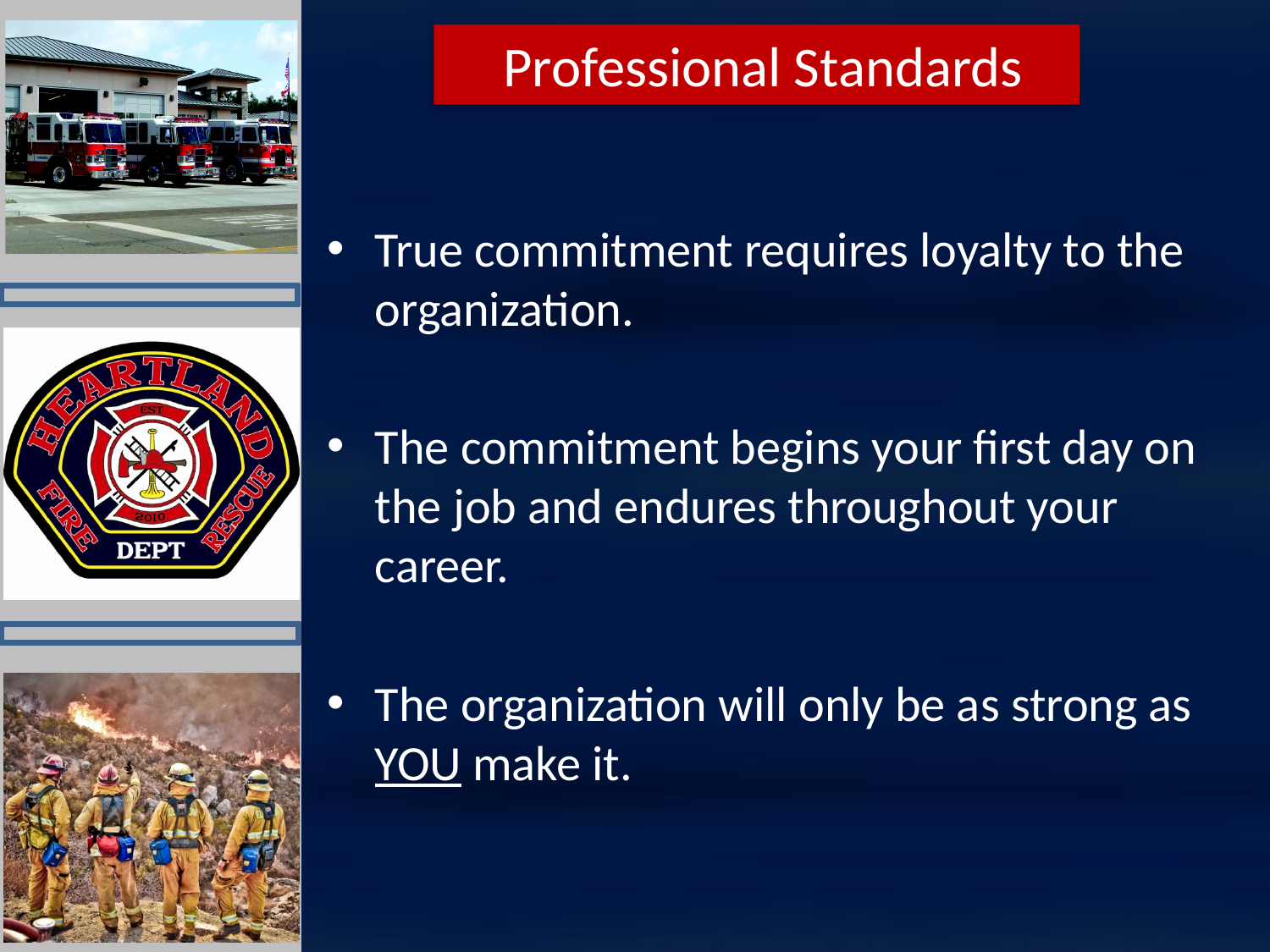

Professional Standards
True commitment requires loyalty to the organization.

The commitment begins your first day on the job and endures throughout your career.

The organization will only be as strong as YOU make it.